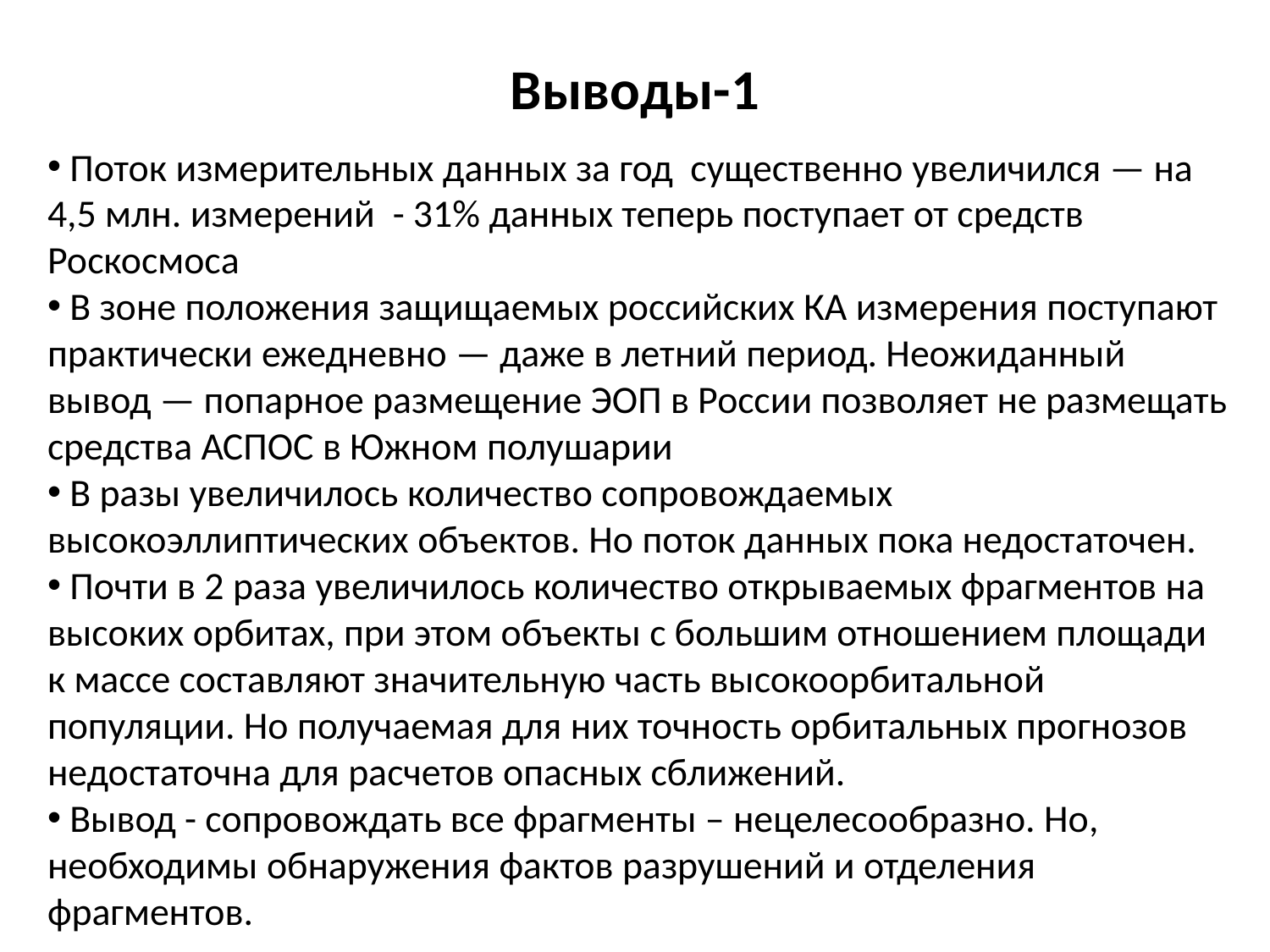

Выводы-1
 Поток измерительных данных за год  существенно увеличился — на 4,5 млн. измерений  - 31% данных теперь поступает от средств Роскосмоса
 В зоне положения защищаемых российских КА измерения поступают практически ежедневно — даже в летний период. Неожиданный вывод — попарное размещение ЭОП в России позволяет не размещать средства АСПОС в Южном полушарии
 В разы увеличилось количество сопровождаемых высокоэллиптических объектов. Но поток данных пока недостаточен.
 Почти в 2 раза увеличилось количество открываемых фрагментов на высоких орбитах, при этом объекты с большим отношением площади к массе составляют значительную часть высокоорбитальной популяции. Но получаемая для них точность орбитальных прогнозов недостаточна для расчетов опасных сближений.
 Вывод - сопровождать все фрагменты – нецелесообразно. Но, необходимы обнаружения фактов разрушений и отделения фрагментов.